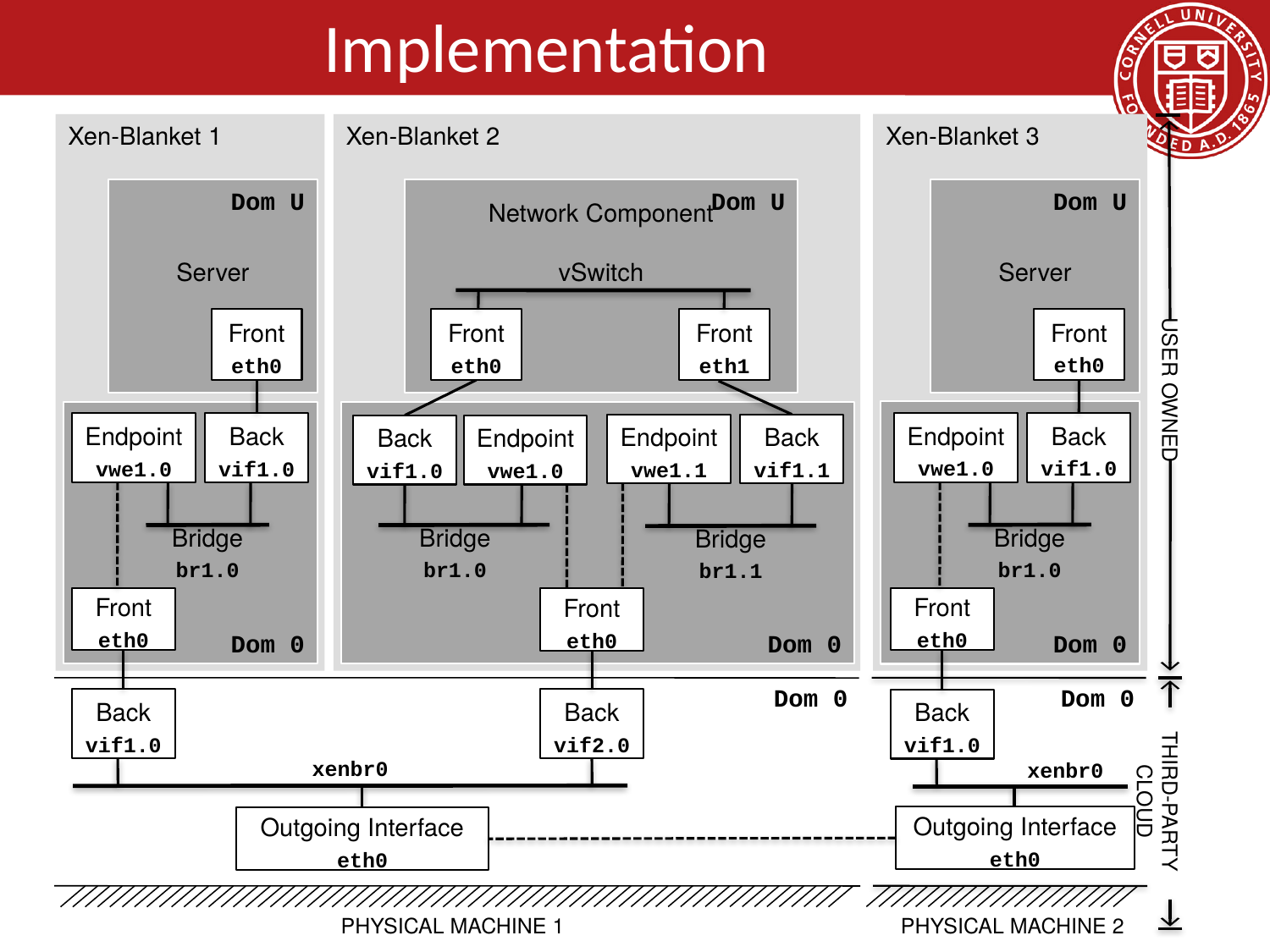

# Implementation
Xen-Blanket 3

Xen-Blanket 1

Xen-Blanket 2

Server

Dom U
Server

Dom U
Network Component
vSwitch

Dom U
Front
eth0
Front
eth0
Front
eth0
Front
eth1
User owned
Dom 0
Dom 0
Dom 0
Endpoint
vwe1.0
Back
vif1.0
Endpoint
vwe1.0
Back
vif1.0
Endpoint
vwe1.1
Back
vif1.1
Back
vif1.0
Endpoint
vwe1.0
Bridge
br1.0
Bridge
br1.0
Bridge
br1.0
Bridge
br1.1
Front
eth0
Front
eth0
Front
eth0
Dom 0
Dom 0
Back
vif1.0
Back
vif2.0
Back
vif1.0
xenbr0
xenbr0
third-party cloud
Outgoing Interface
eth0
Outgoing Interface
eth0
Physical machine 2
Physical machine 1